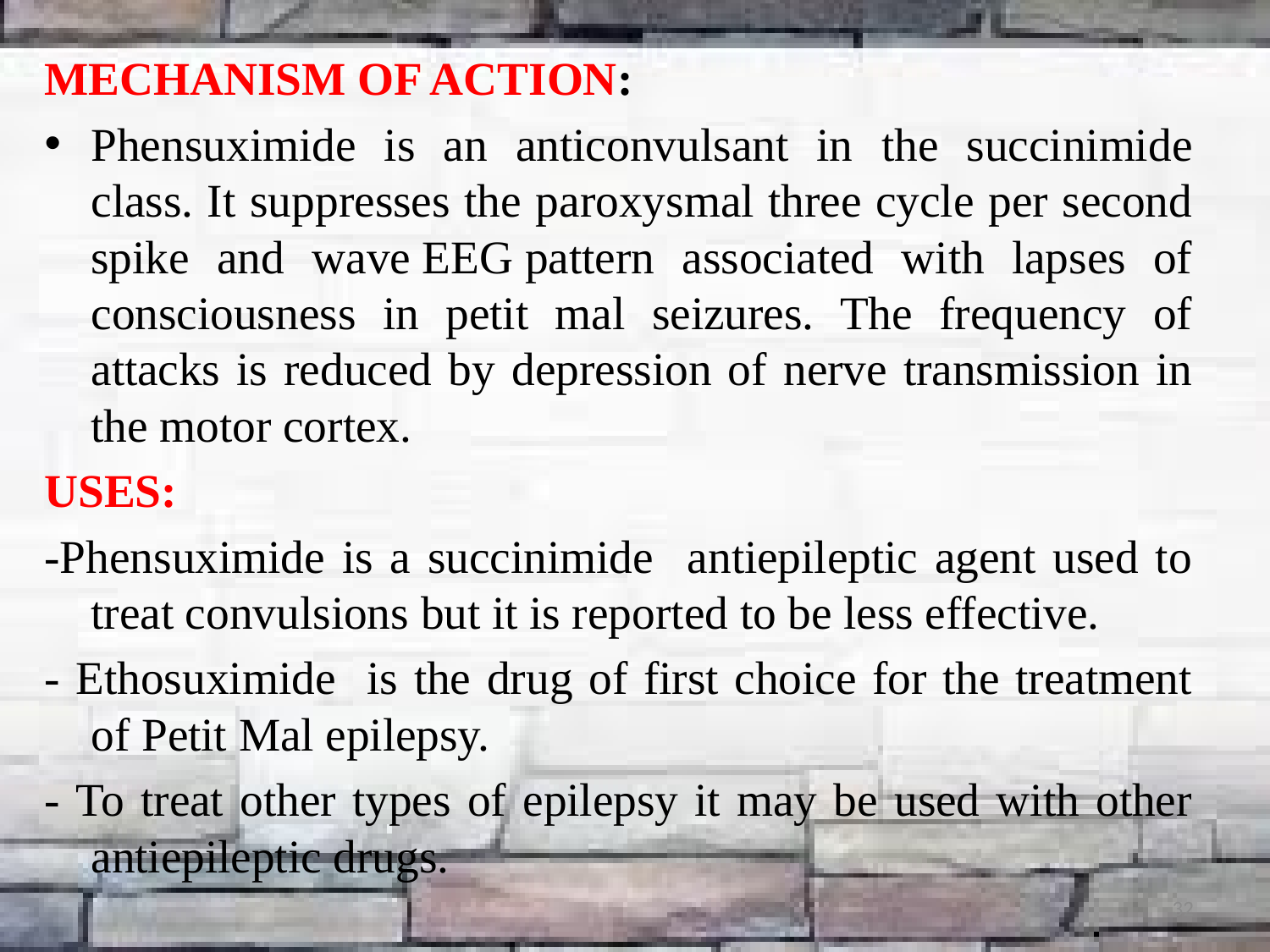

MECHANISM OF ACTION:
Phensuximide is an anticonvulsant in the succinimide class. It suppresses the paroxysmal three cycle per second spike and wave EEG pattern associated with lapses of consciousness in petit mal seizures. The frequency of attacks is reduced by depression of nerve transmission in the motor cortex.
USES:
-Phensuximide is a succinimide  antiepileptic agent used to treat convulsions but it is reported to be less effective.
- Ethosuximide  is the drug of first choice for the treatment of Petit Mal epilepsy.
- To treat other types of epilepsy it may be used with other antiepileptic drugs.

32